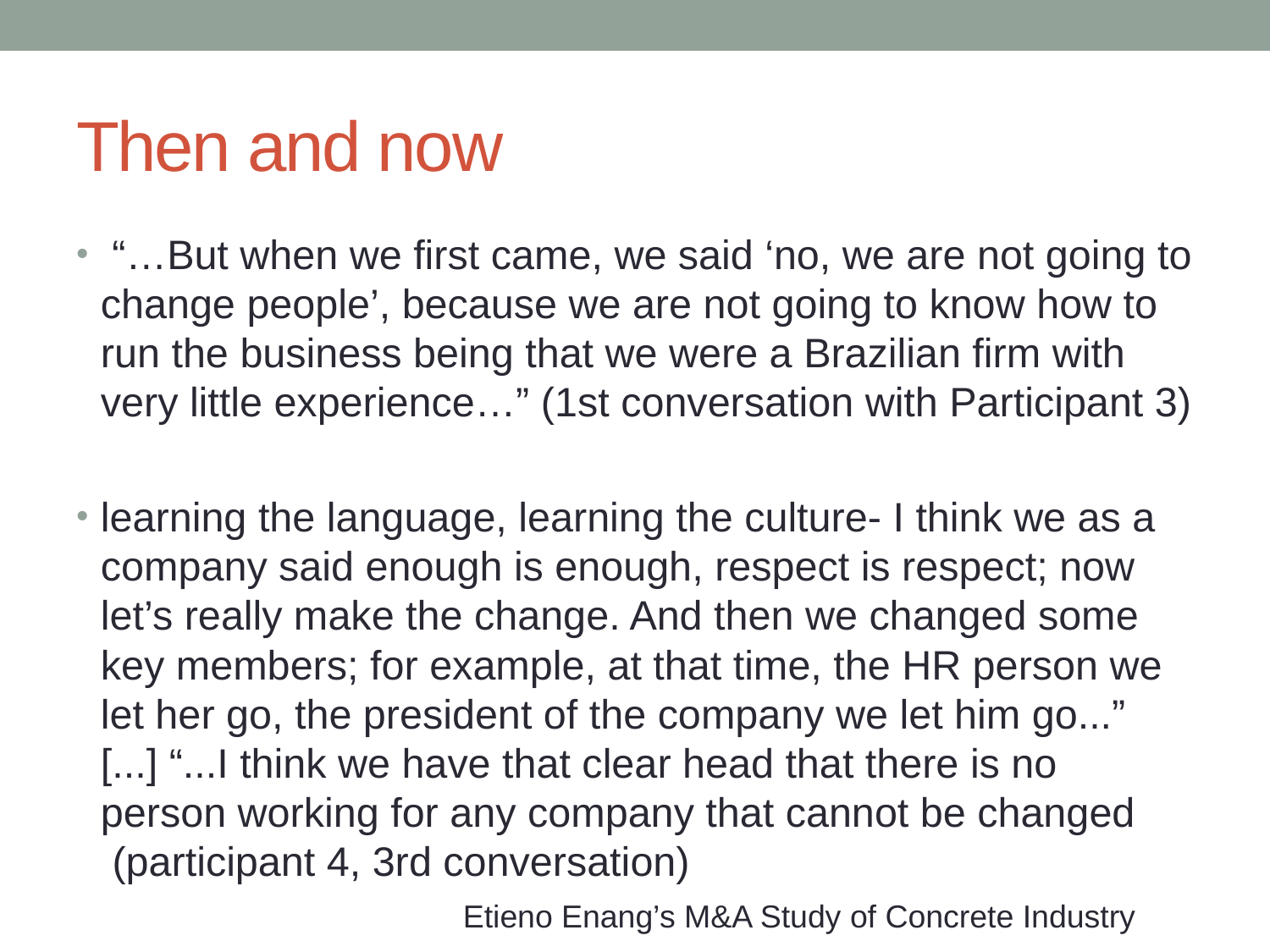

# Then and now
 “…But when we first came, we said ‘no, we are not going to change people’, because we are not going to know how to run the business being that we were a Brazilian firm with very little experience…” (1st conversation with Participant 3)

learning the language, learning the culture- I think we as a company said enough is enough, respect is respect; now let’s really make the change. And then we changed some key members; for example, at that time, the HR person we let her go, the president of the company we let him go...” [...] “...I think we have that clear head that there is no person working for any company that cannot be changed  (participant 4, 3rd conversation)
Etieno Enang’s M&A Study of Concrete Industry